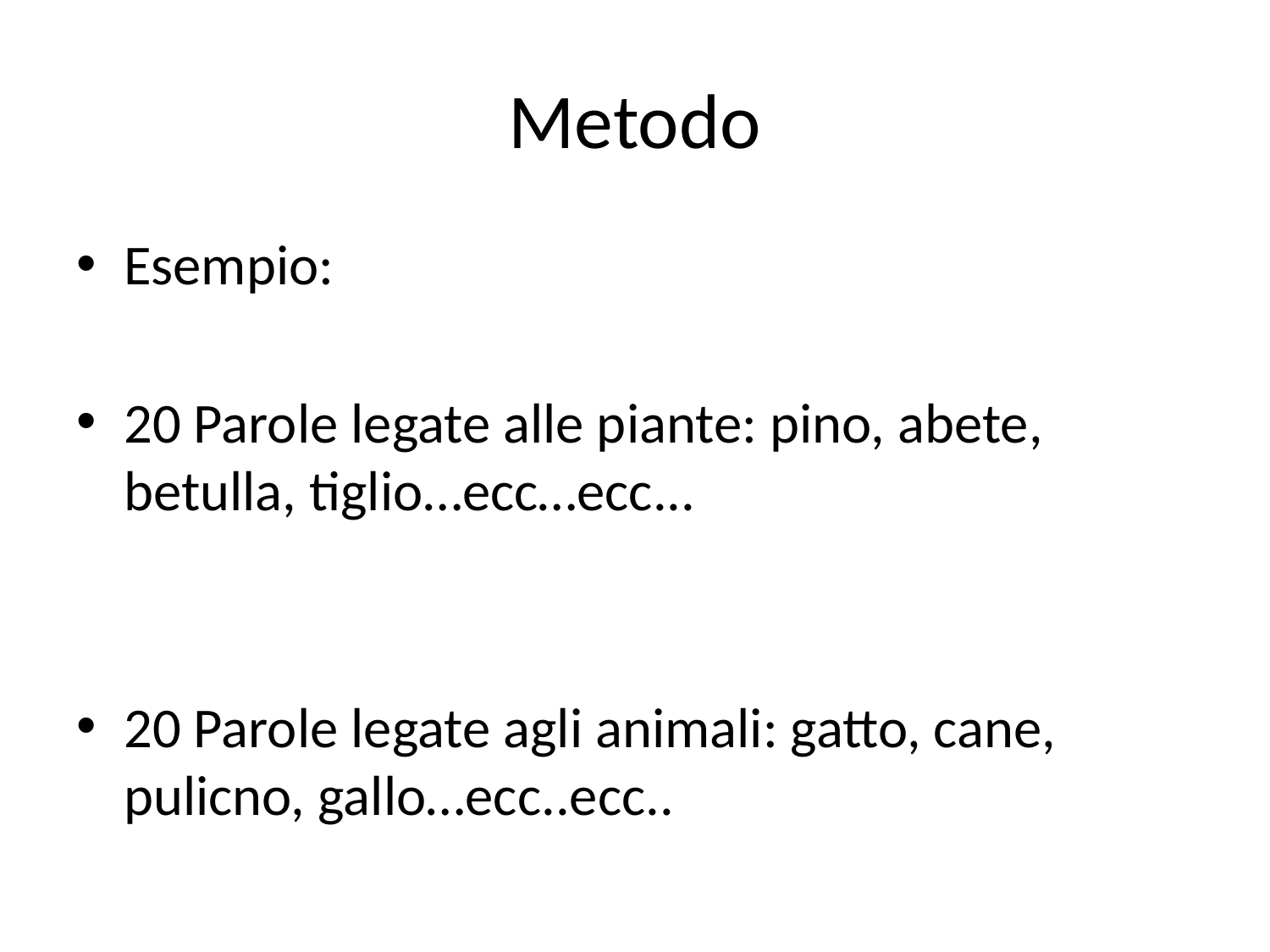

# Metodo
Esempio:

20 Parole legate alle piante: pino, abete, betulla, tiglio…ecc…ecc...

20 Parole legate agli animali: gatto, cane, pulicno, gallo…ecc..ecc..